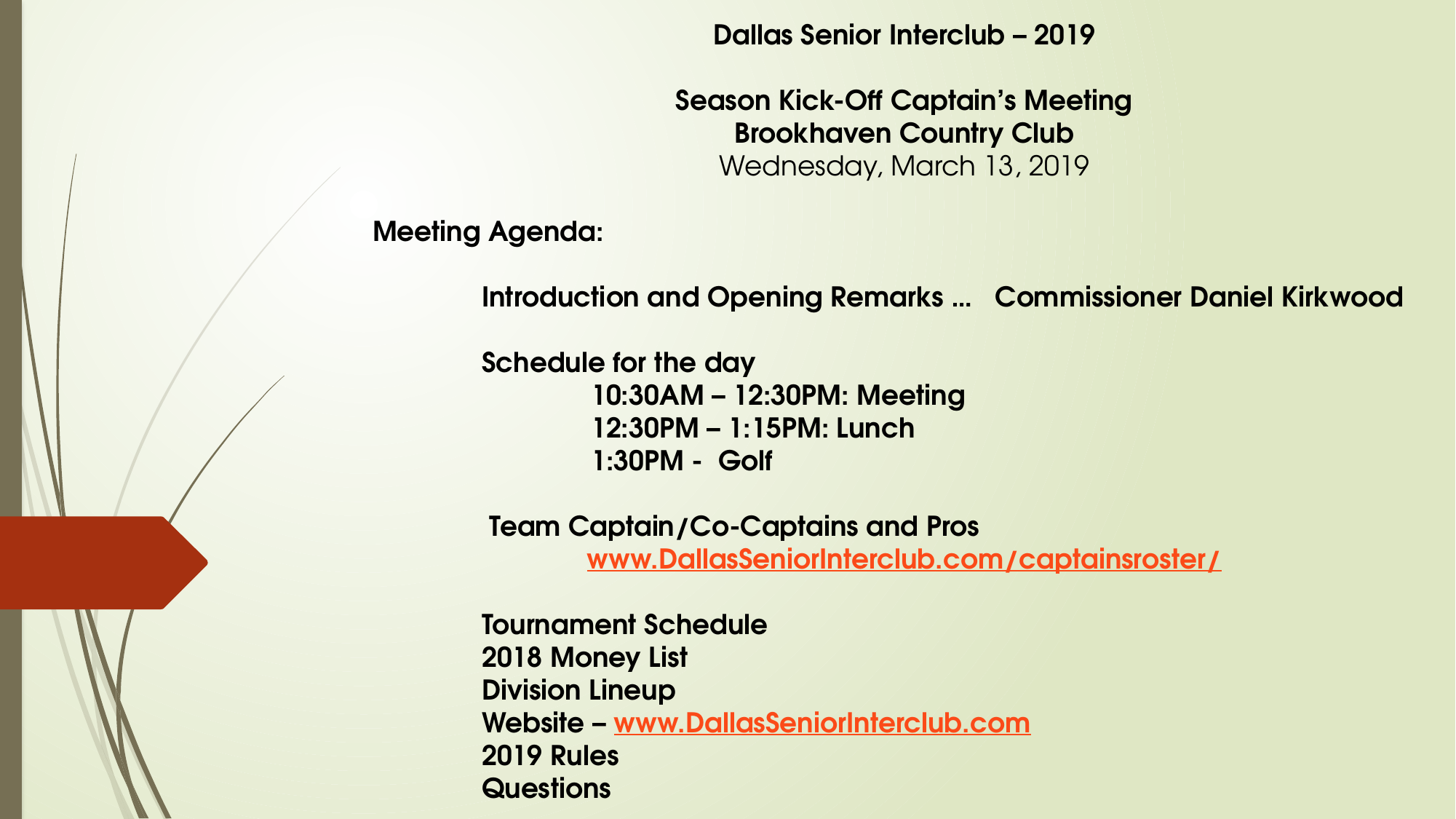

Dallas Senior Interclub – 2019

Season Kick-Off Captain’s Meeting
Brookhaven Country Club
Wednesday, March 13, 2019

Meeting Agenda:

	Introduction and Opening Remarks …   Commissioner Daniel Kirkwood

	Schedule for the day
		10:30AM – 12:30PM: Meeting
		12:30PM – 1:15PM: Lunch
		1:30PM -  Golf

	 Team Captain/Co-Captains and Pros
www.DallasSeniorInterclub.com/captainsroster/

	Tournament Schedule
	2018 Money List
	Division Lineup
	Website – www.DallasSeniorInterclub.com
	2019 Rules
	Questions